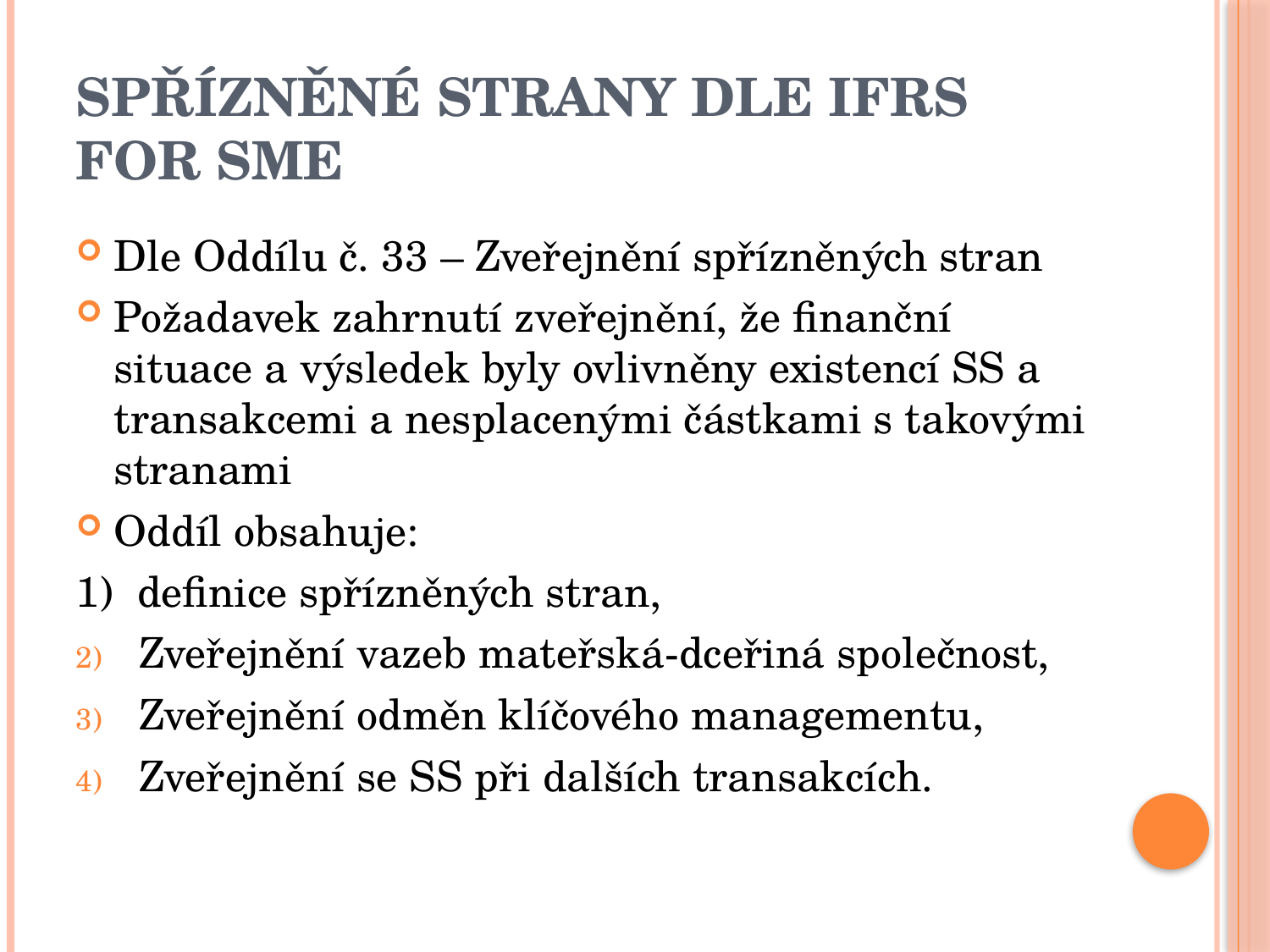

# Spřízněné strany dle IFRS for SME
Dle Oddílu č. 33 – Zveřejnění spřízněných stran
Požadavek zahrnutí zveřejnění, že finanční situace a výsledek byly ovlivněny existencí SS a transakcemi a nesplacenými částkami s takovými stranami
Oddíl obsahuje:
1)  definice spřízněných stran,
Zveřejnění vazeb mateřská-dceřiná společnost,
Zveřejnění odměn klíčového managementu,
Zveřejnění se SS při dalších transakcích.